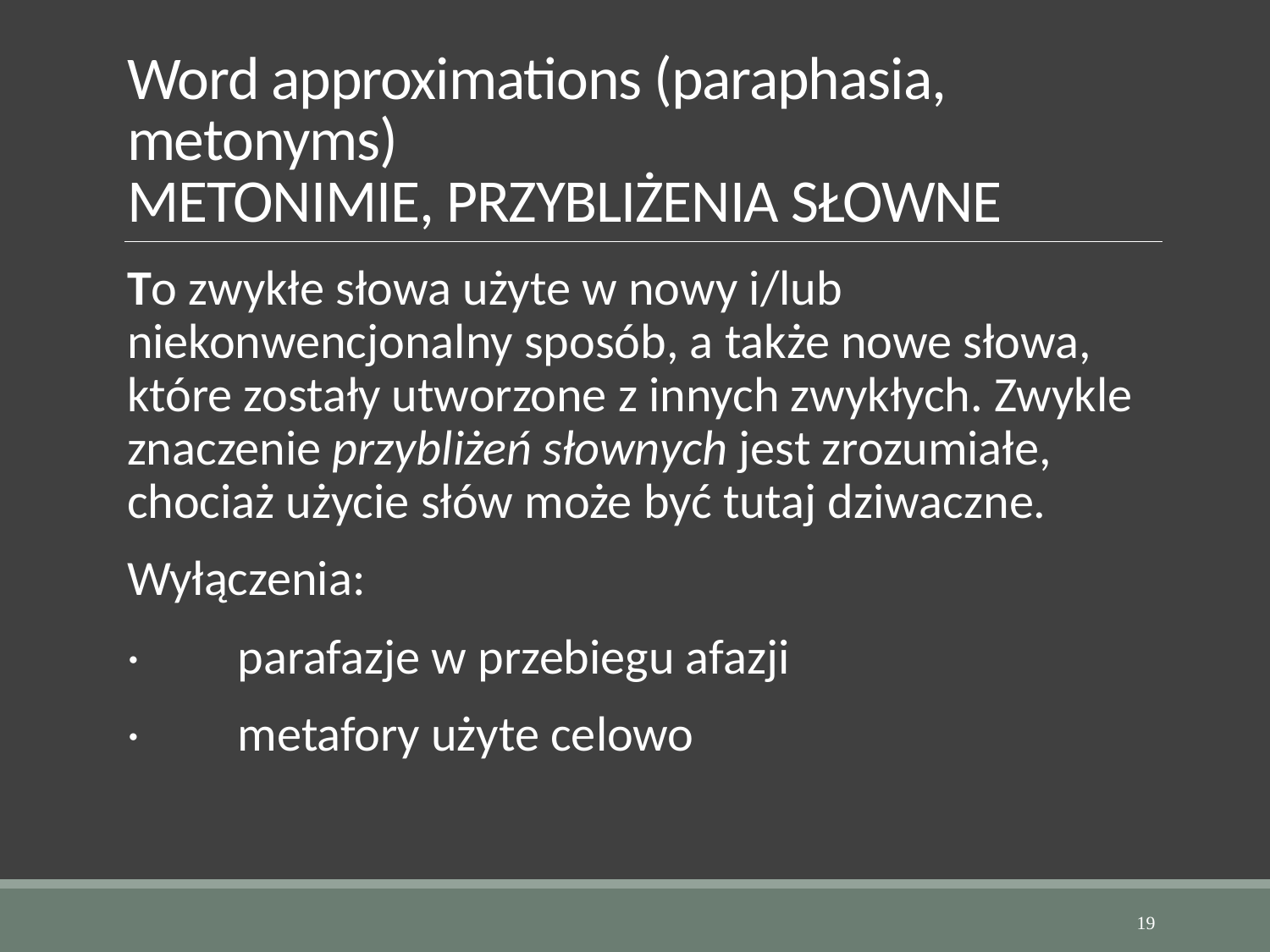

# Word approximations (paraphasia, metonyms) METONIMIE, PRZYBLIŻENIA SŁOWNE

To zwykłe słowa użyte w nowy i/lub niekonwencjonalny sposób, a także nowe słowa, które zostały utworzone z innych zwykłych. Zwykle znaczenie przybliżeń słownych jest zrozumiałe, chociaż użycie słów może być tutaj dziwaczne.
Wyłączenia:
·        parafazje w przebiegu afazji
·        metafory użyte celowo

19